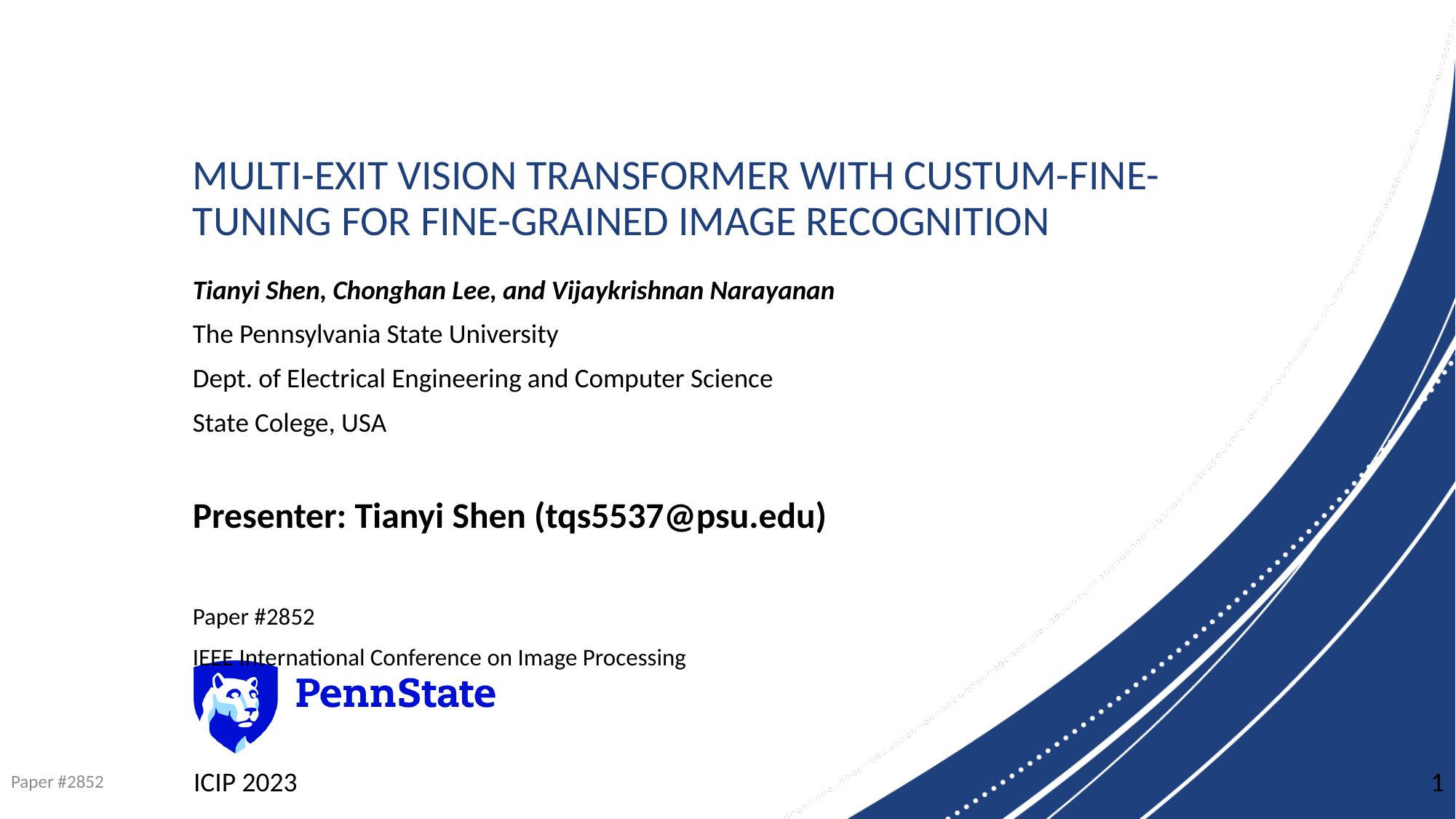

# MULTI-EXIT VISION TRANSFORMER WITH CUSTUM-FINE-TUNING FOR FINE-GRAINED IMAGE RECOGNITION
Tianyi Shen, Chonghan Lee, and Vijaykrishnan Narayanan
The Pennsylvania State University
Dept. of Electrical Engineering and Computer Science
State Colege, USA

Presenter: Tianyi Shen (tqs5537@psu.edu)

Paper #2852
IEEE International Conference on Image Processing
Paper #2852
ICIP 2023
1